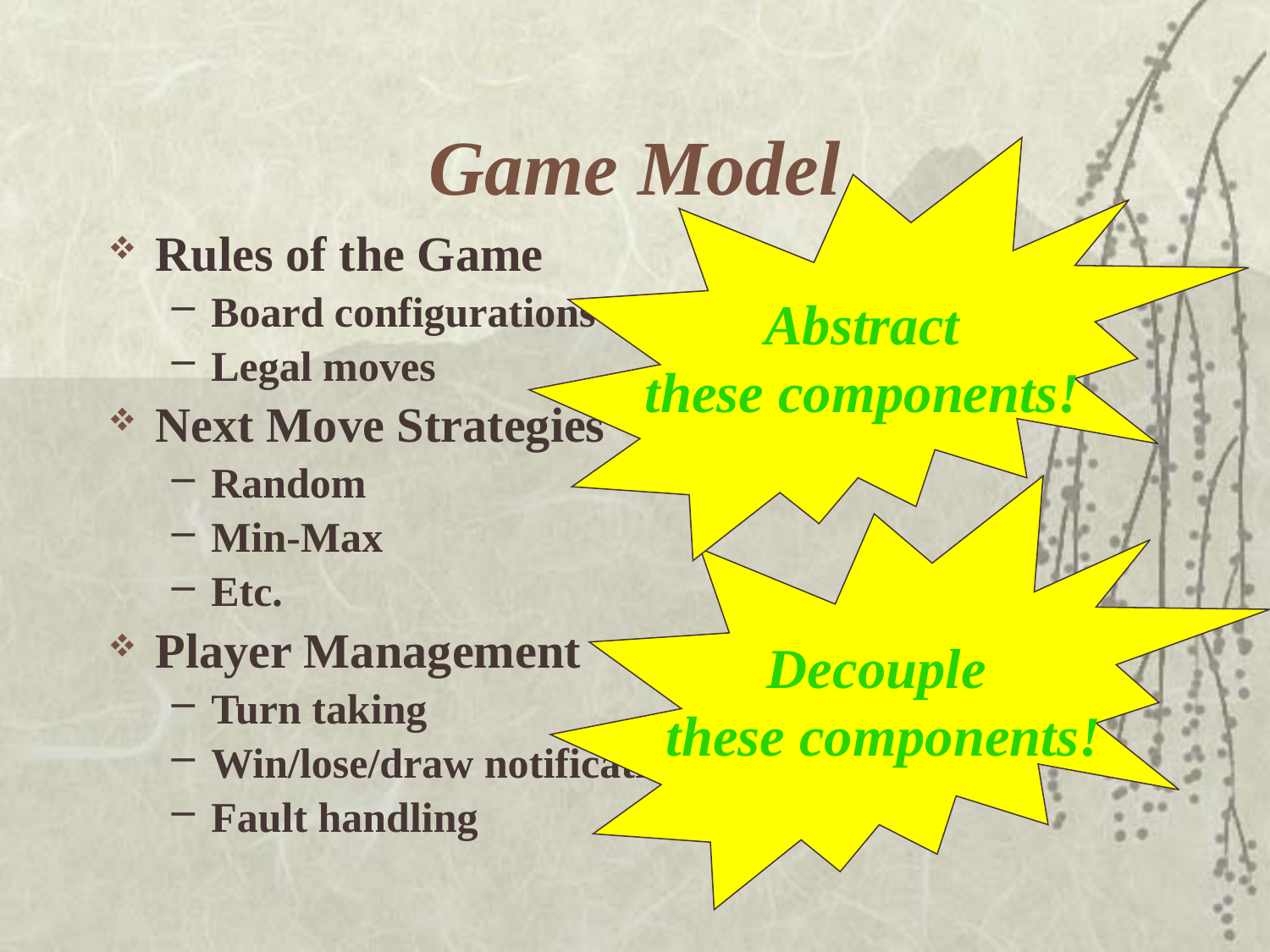

# Game Model
Abstract
these components!
Rules of the Game
Board configurations
Legal moves
Next Move Strategies
Random
Min-Max
Etc.
Player Management
Turn taking
Win/lose/draw notification
Fault handling
Decouple
these components!